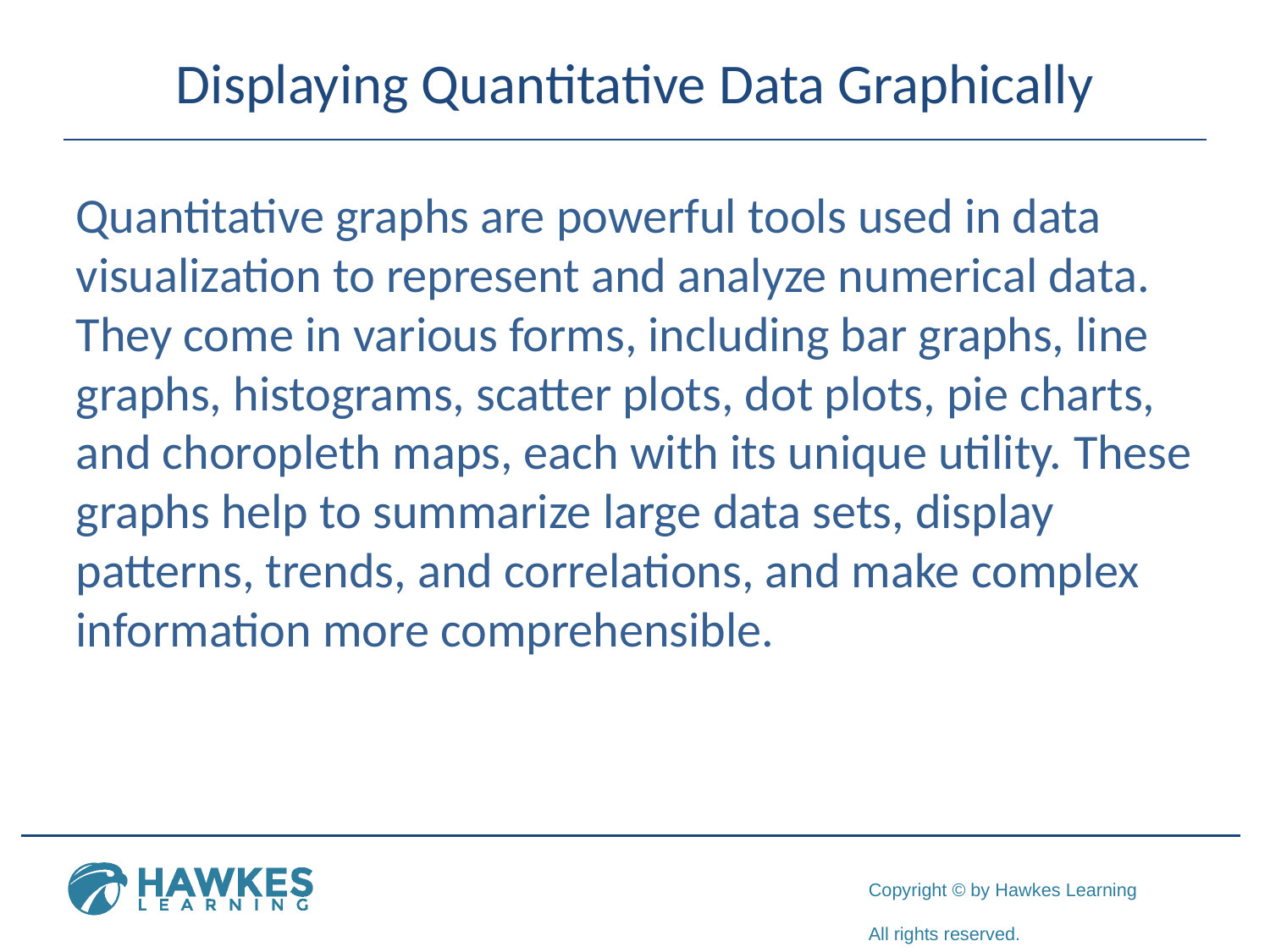

# Displaying Quantitative Data Graphically
Quantitative graphs are powerful tools used in data visualization to represent and analyze numerical data. They come in various forms, including bar graphs, line graphs, histograms, scatter plots, dot plots, pie charts, and choropleth maps, each with its unique utility. These graphs help to summarize large data sets, display patterns, trends, and correlations, and make complex information more comprehensible.